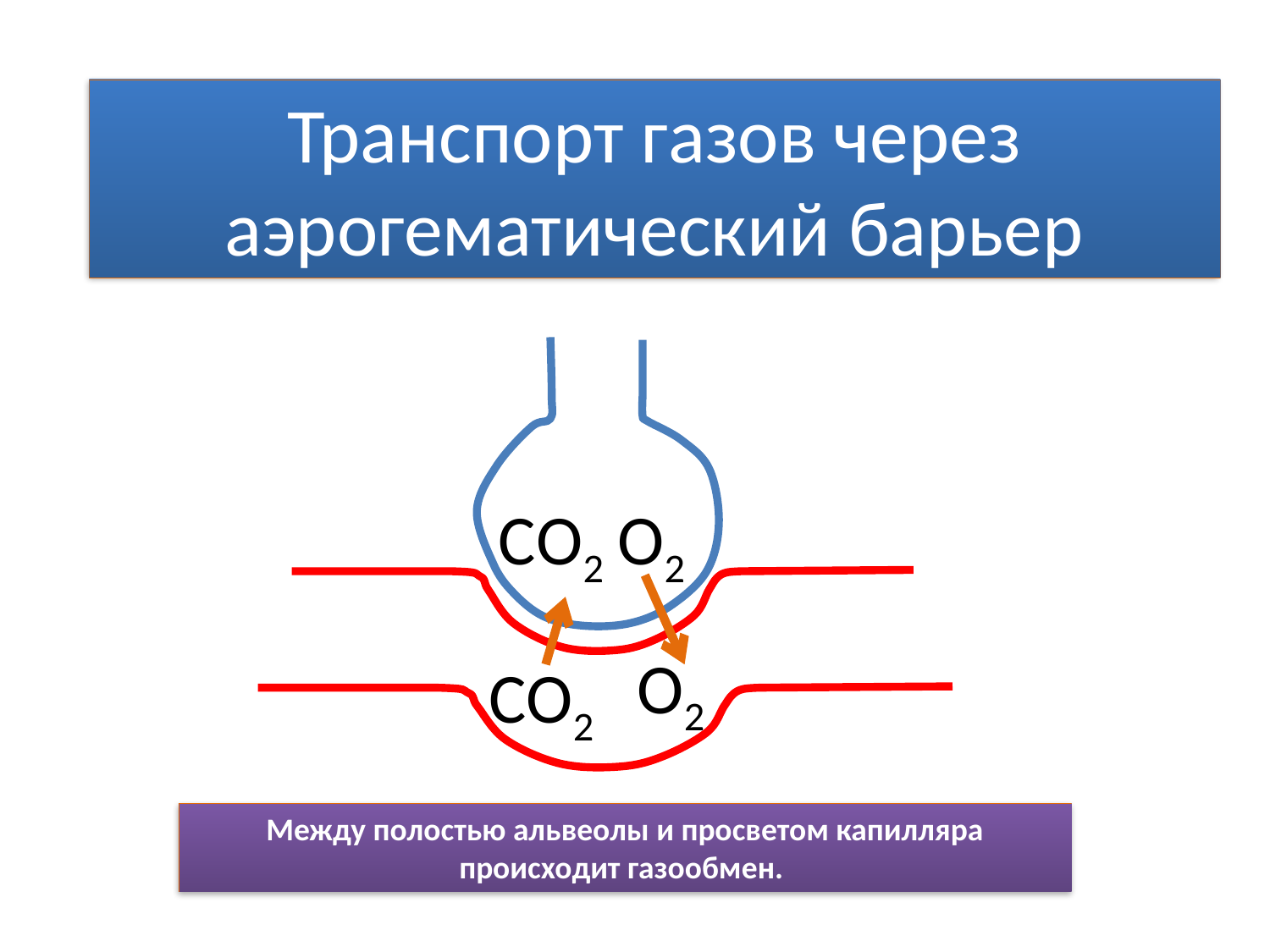

Транспорт газов через аэрогематический барьер

СО2
О2

О2
СО2
Между полостью альвеолы и просветом капилляра происходит газообмен.